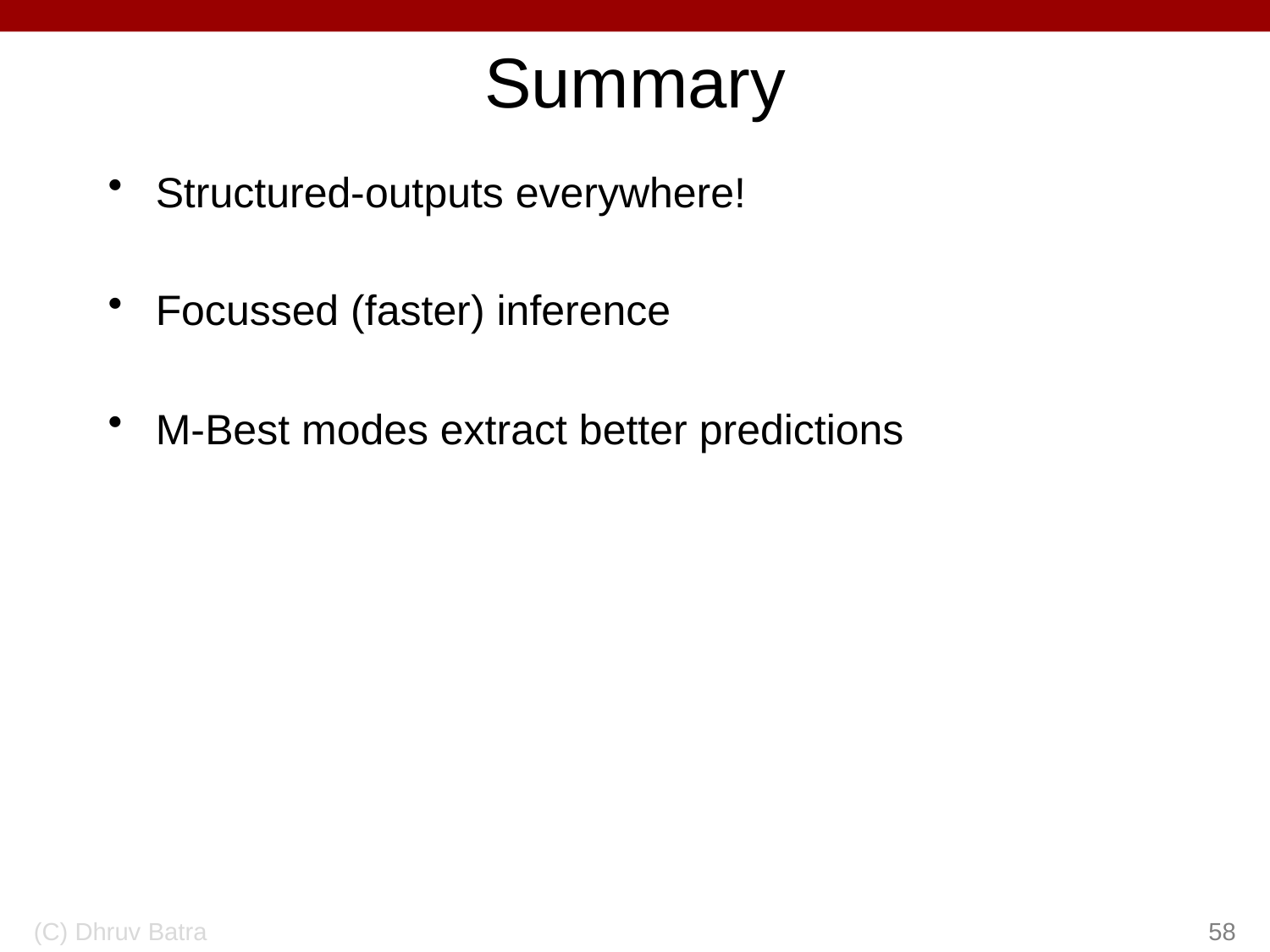

# Summary
Structured-outputs everywhere!

Focussed (faster) inference

M-Best modes extract better predictions

(C) Dhruv Batra
58